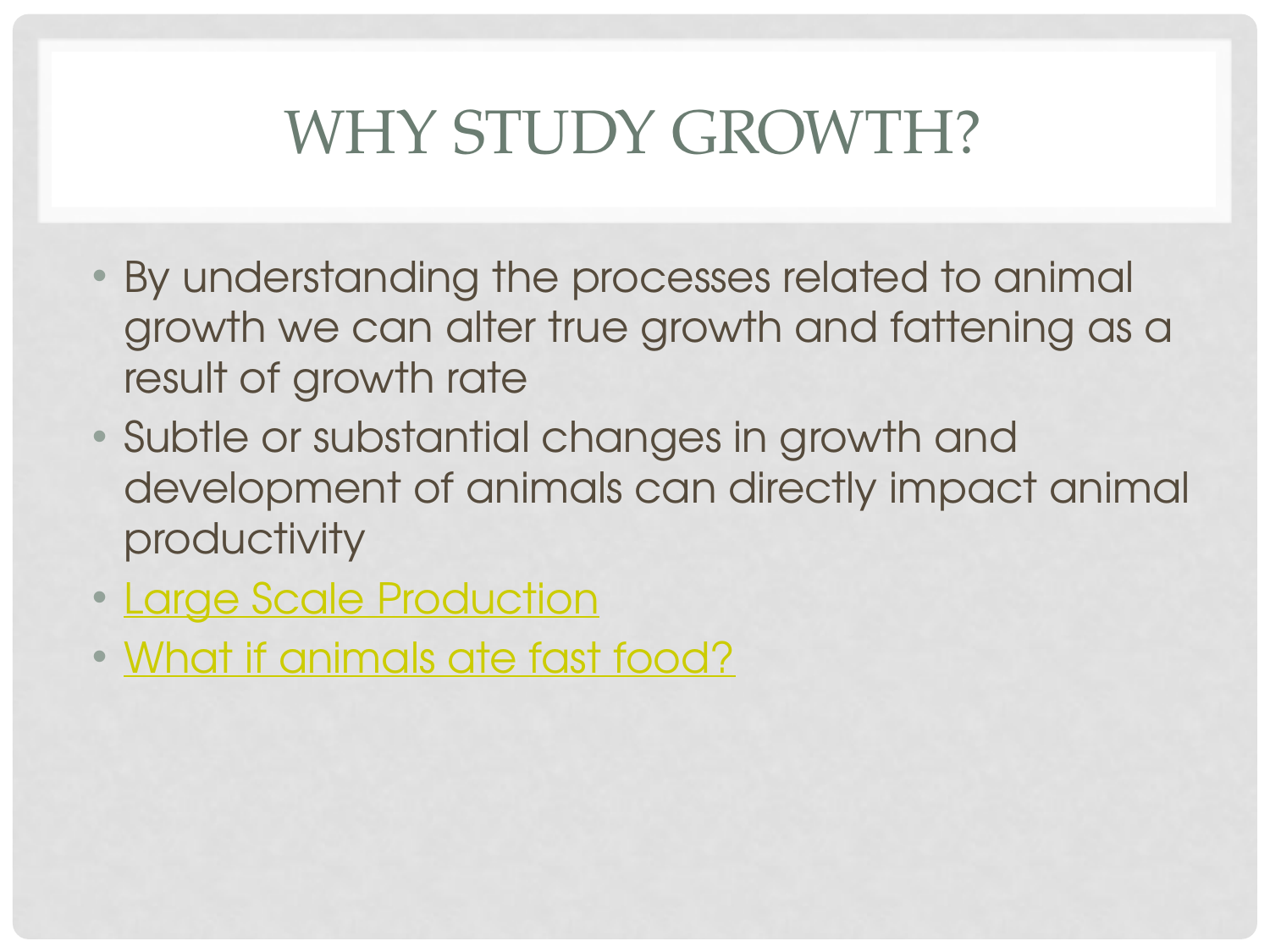

# Why study growth?
By understanding the processes related to animal growth we can alter true growth and fattening as a result of growth rate
Subtle or substantial changes in growth and development of animals can directly impact animal productivity
Large Scale Production
What if animals ate fast food?